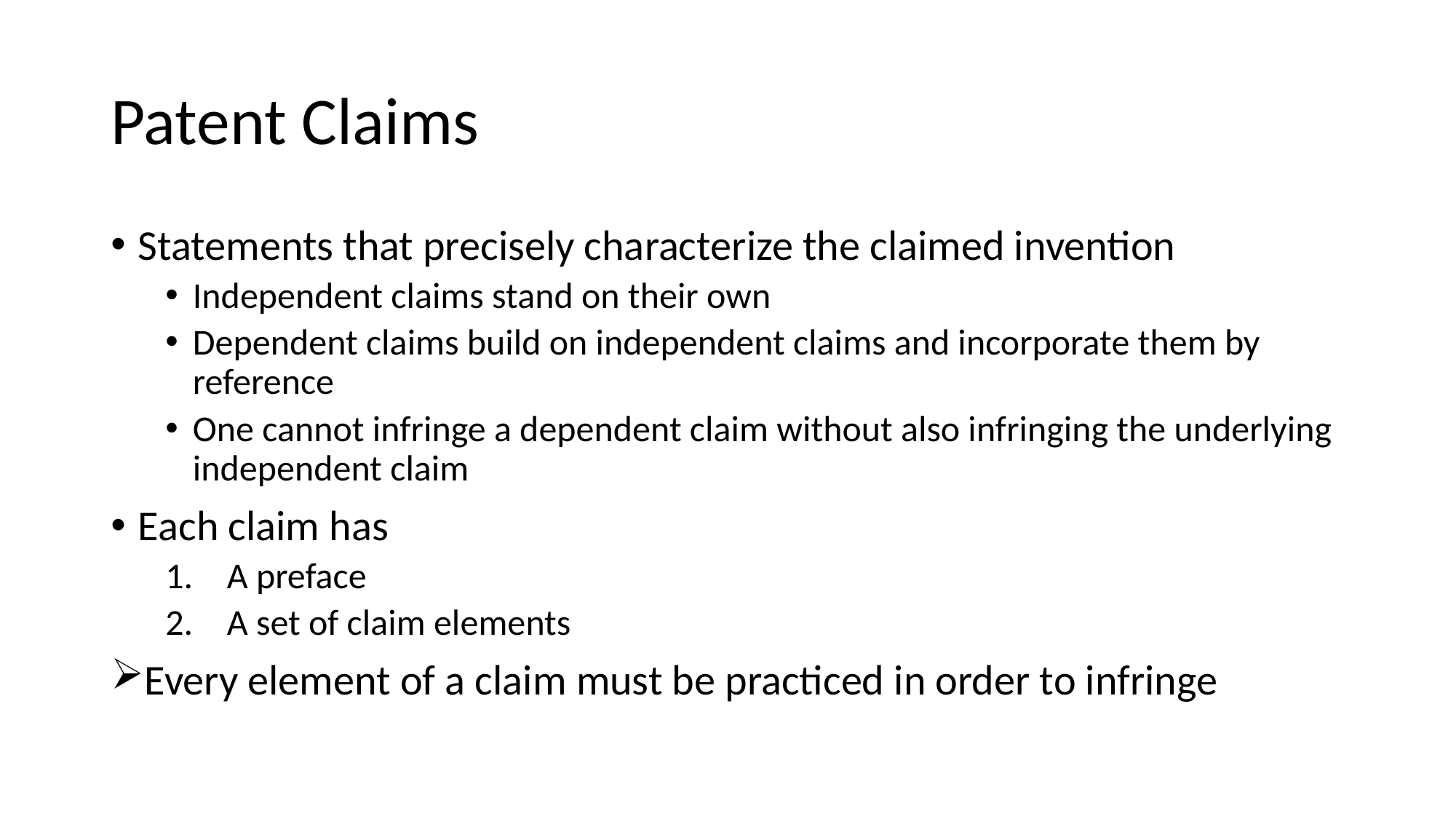

# Patent Claims
Statements that precisely characterize the claimed invention
Independent claims stand on their own
Dependent claims build on independent claims and incorporate them by reference
One cannot infringe a dependent claim without also infringing the underlying independent claim
Each claim has
A preface
A set of claim elements
Every element of a claim must be practiced in order to infringe